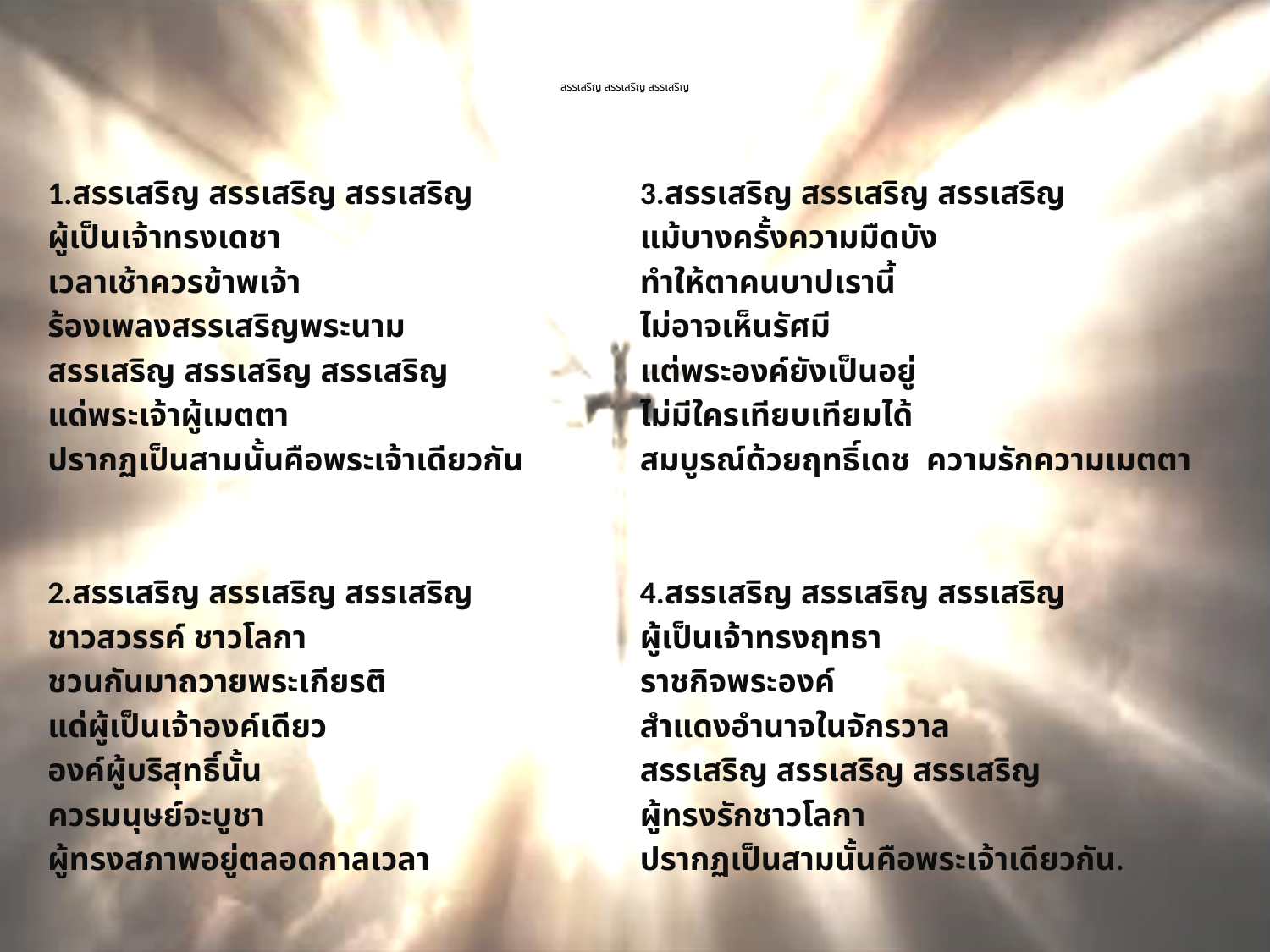

# สรรเสริญ สรรเสริญ สรรเสริญ
1.สรรเสริญ สรรเสริญ สรรเสริญ
ผู้เป็นเจ้าทรงเดชา
เวลาเช้าควรข้าพเจ้า
ร้องเพลงสรรเสริญพระนาม
สรรเสริญ สรรเสริญ สรรเสริญ
แด่พระเจ้าผู้เมตตา
ปรากฏเป็นสามนั้นคือพระเจ้าเดียวกัน

2.สรรเสริญ สรรเสริญ สรรเสริญ
ชาวสวรรค์ ชาวโลกา
ชวนกันมาถวายพระเกียรติ
แด่ผู้เป็นเจ้าองค์เดียว
องค์ผู้บริสุทธิ์นั้น
ควรมนุษย์จะบูชา
ผู้ทรงสภาพอยู่ตลอดกาลเวลา

3.สรรเสริญ สรรเสริญ สรรเสริญ
แม้บางครั้งความมืดบัง
ทำให้ตาคนบาปเรานี้
ไม่อาจเห็นรัศมี
แต่พระองค์ยังเป็นอยู่
ไม่มีใครเทียบเทียมได้
สมบูรณ์ด้วยฤทธิ์เดช  ความรักความเมตตา

4.สรรเสริญ สรรเสริญ สรรเสริญ
ผู้เป็นเจ้าทรงฤทธา
ราชกิจพระองค์
สำแดงอำนาจในจักรวาล
สรรเสริญ สรรเสริญ สรรเสริญ
ผู้ทรงรักชาวโลกา
ปรากฏเป็นสามนั้นคือพระเจ้าเดียวกัน.